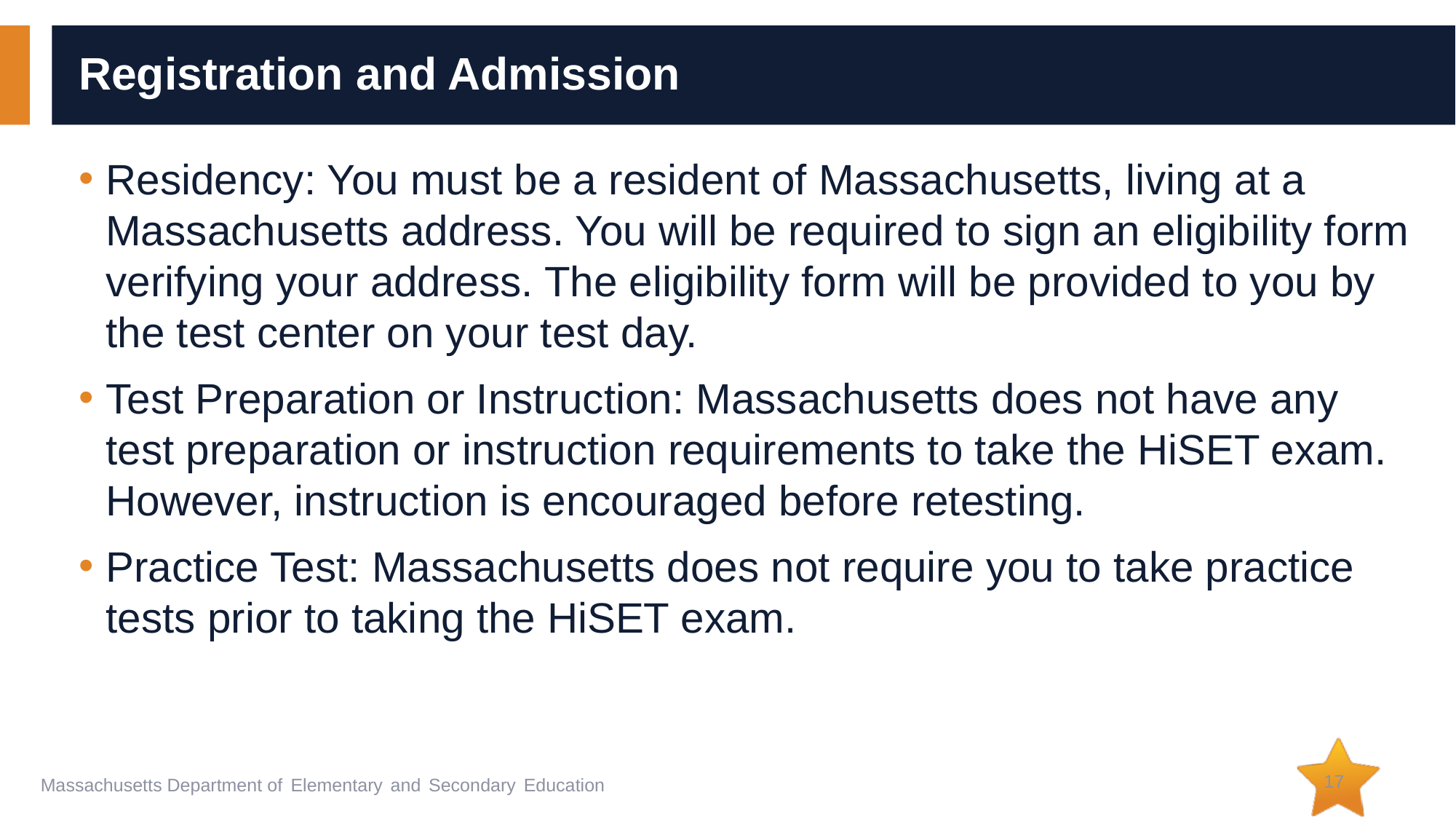

# Registration and Admission
Residency: You must be a resident of Massachusetts, living at a Massachusetts address. You will be required to sign an eligibility form verifying your address. The eligibility form will be provided to you by the test center on your test day.
Test Preparation or Instruction: Massachusetts does not have any test preparation or instruction requirements to take the HiSET exam. However, instruction is encouraged before retesting.
Practice Test: Massachusetts does not require you to take practice tests prior to taking the HiSET exam.

17